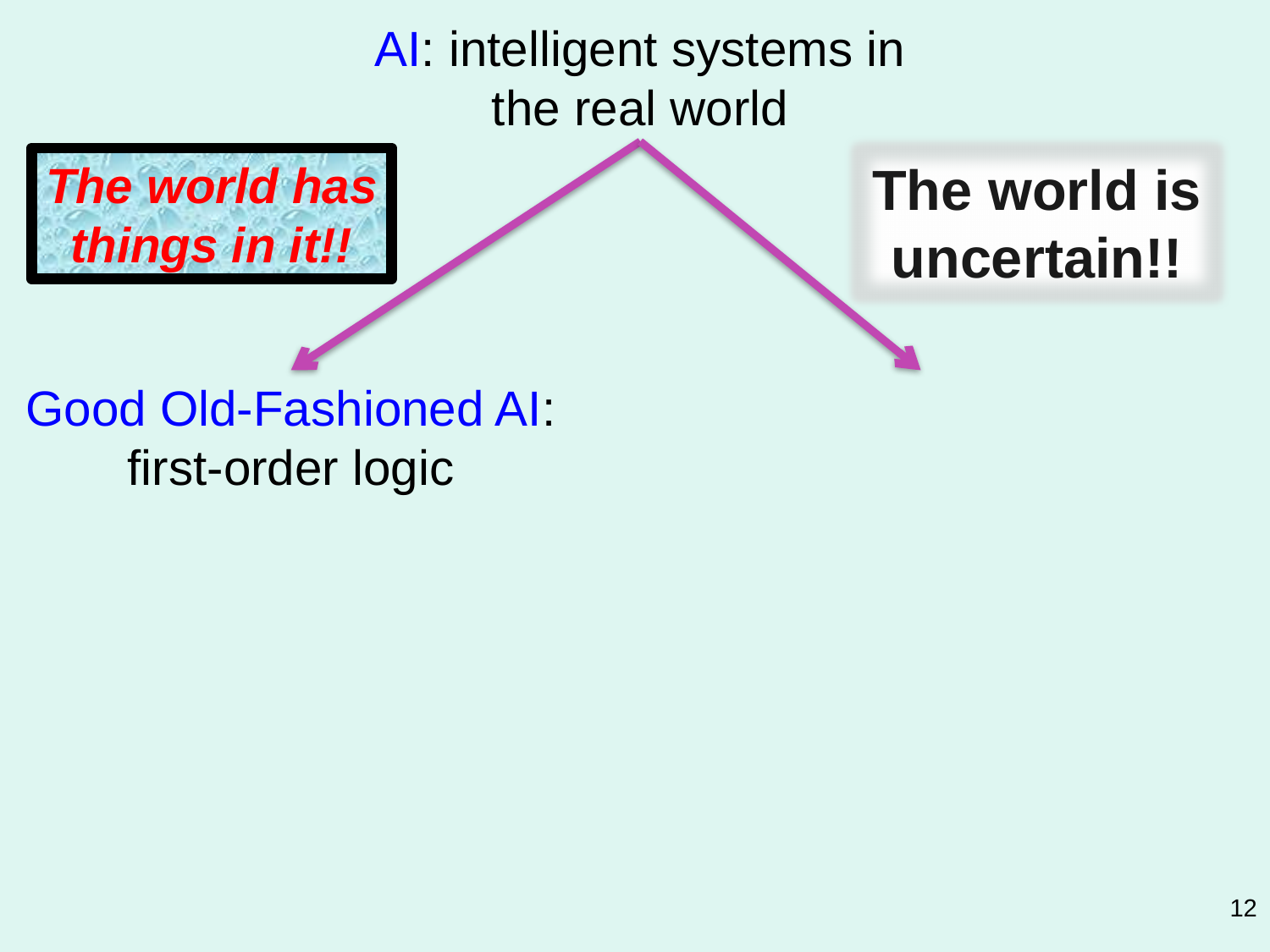

AI: intelligent systems in the real world
The world has things in it!!
The world is uncertain!!
Good Old-Fashioned AI: first-order logic
12